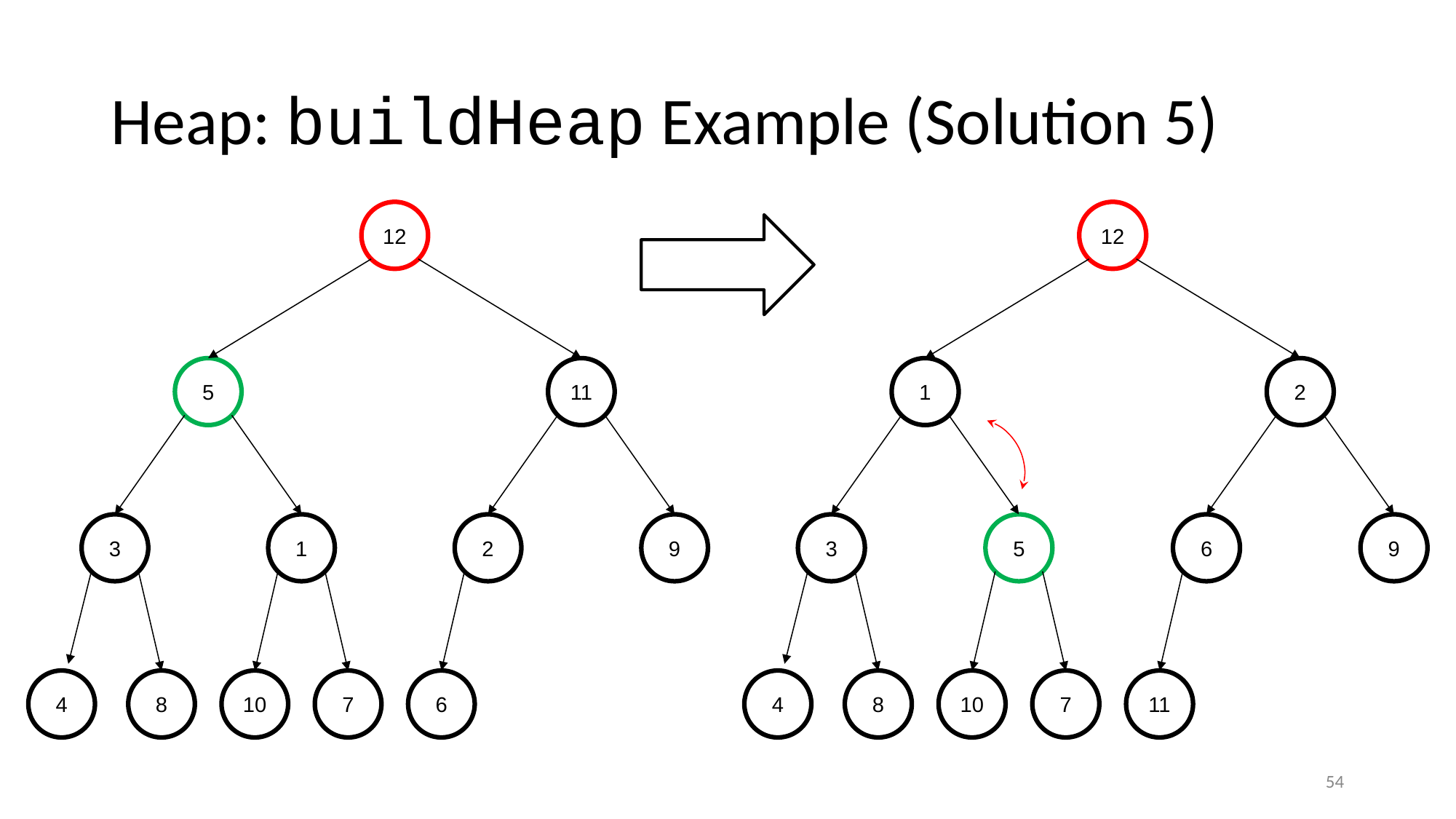

# Heap: buildHeap Example (Solution 5)
12
5
11
3
1
2
9
4
8
10
7
6
12
1
2
3
5
6
9
4
8
10
7
11

54